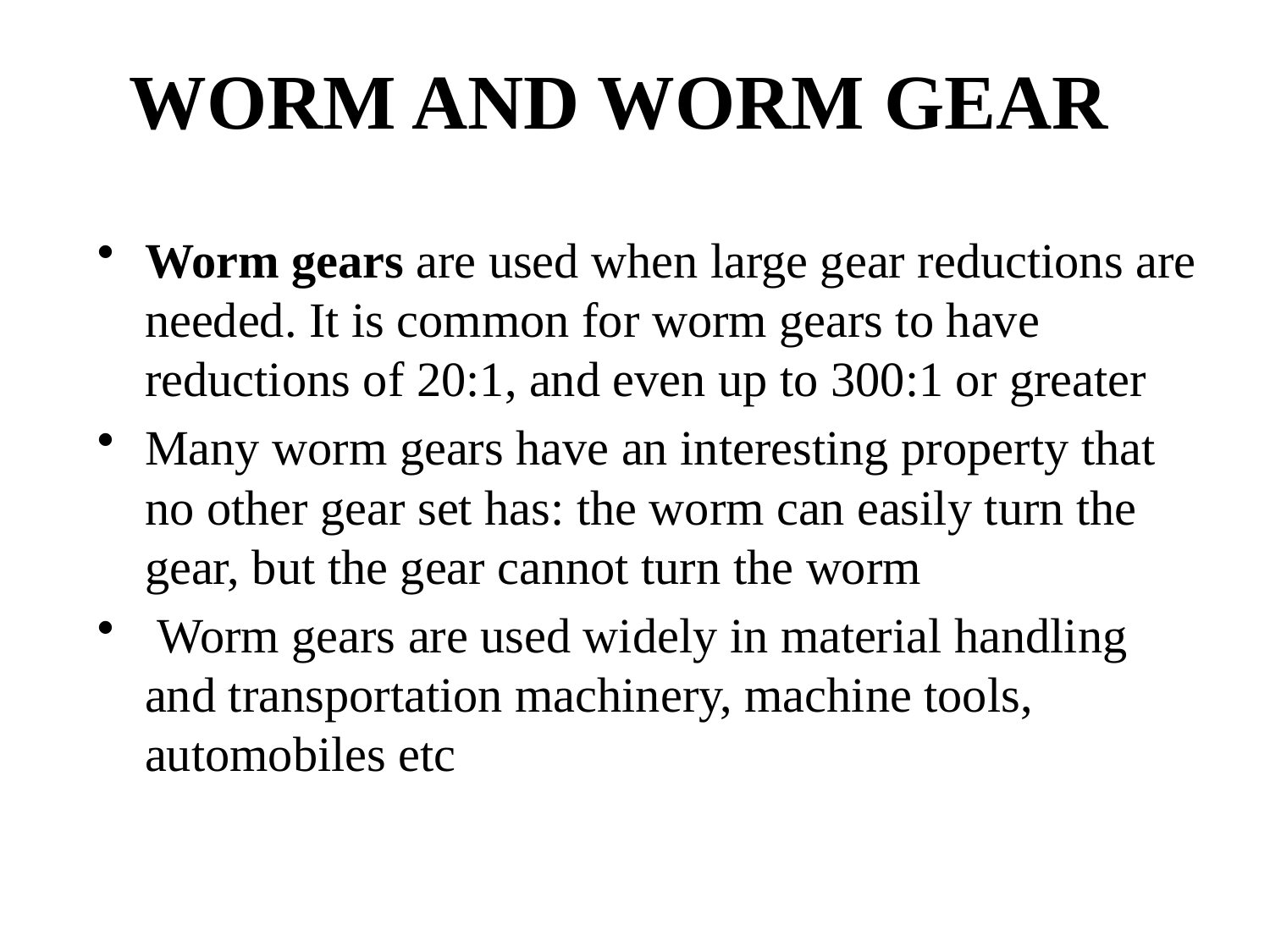

# WORM AND WORM GEAR
Worm gears are used when large gear reductions are needed. It is common for worm gears to have reductions of 20:1, and even up to 300:1 or greater
Many worm gears have an interesting property that no other gear set has: the worm can easily turn the gear, but the gear cannot turn the worm
 Worm gears are used widely in material handling and transportation machinery, machine tools, automobiles etc